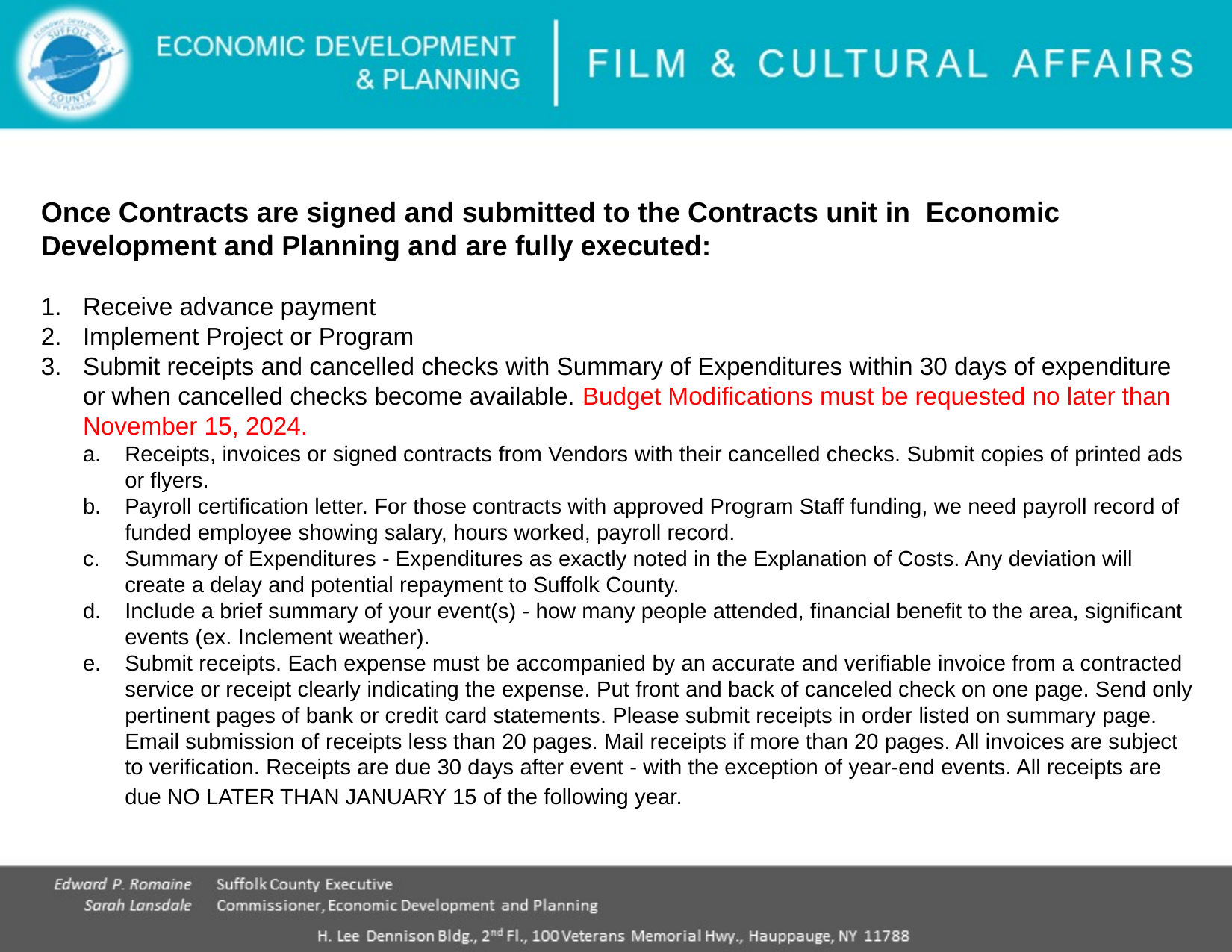

Once Contracts are signed and submitted to the Contracts unit in  Economic Development and Planning and are fully executed:

Receive advance payment
Implement Project or Program
Submit receipts and cancelled checks with Summary of Expenditures within 30 days of expenditure or when cancelled checks become available. Budget Modifications must be requested no later than November 15, 2024.
Receipts, invoices or signed contracts from Vendors with their cancelled checks. Submit copies of printed ads or flyers.
Payroll certification letter. For those contracts with approved Program Staff funding, we need payroll record of funded employee showing salary, hours worked, payroll record.
Summary of Expenditures - Expenditures as exactly noted in the Explanation of Costs. Any deviation will create a delay and potential repayment to Suffolk County.
Include a brief summary of your event(s) - how many people attended, financial benefit to the area, significant events (ex. Inclement weather).
Submit receipts. Each expense must be accompanied by an accurate and verifiable invoice from a contracted service or receipt clearly indicating the expense. Put front and back of canceled check on one page. Send only pertinent pages of bank or credit card statements. Please submit receipts in order listed on summary page. Email submission of receipts less than 20 pages. Mail receipts if more than 20 pages. All invoices are subject to verification. Receipts are due 30 days after event - with the exception of year-end events. All receipts are due NO LATER THAN JANUARY 15 of the following year.